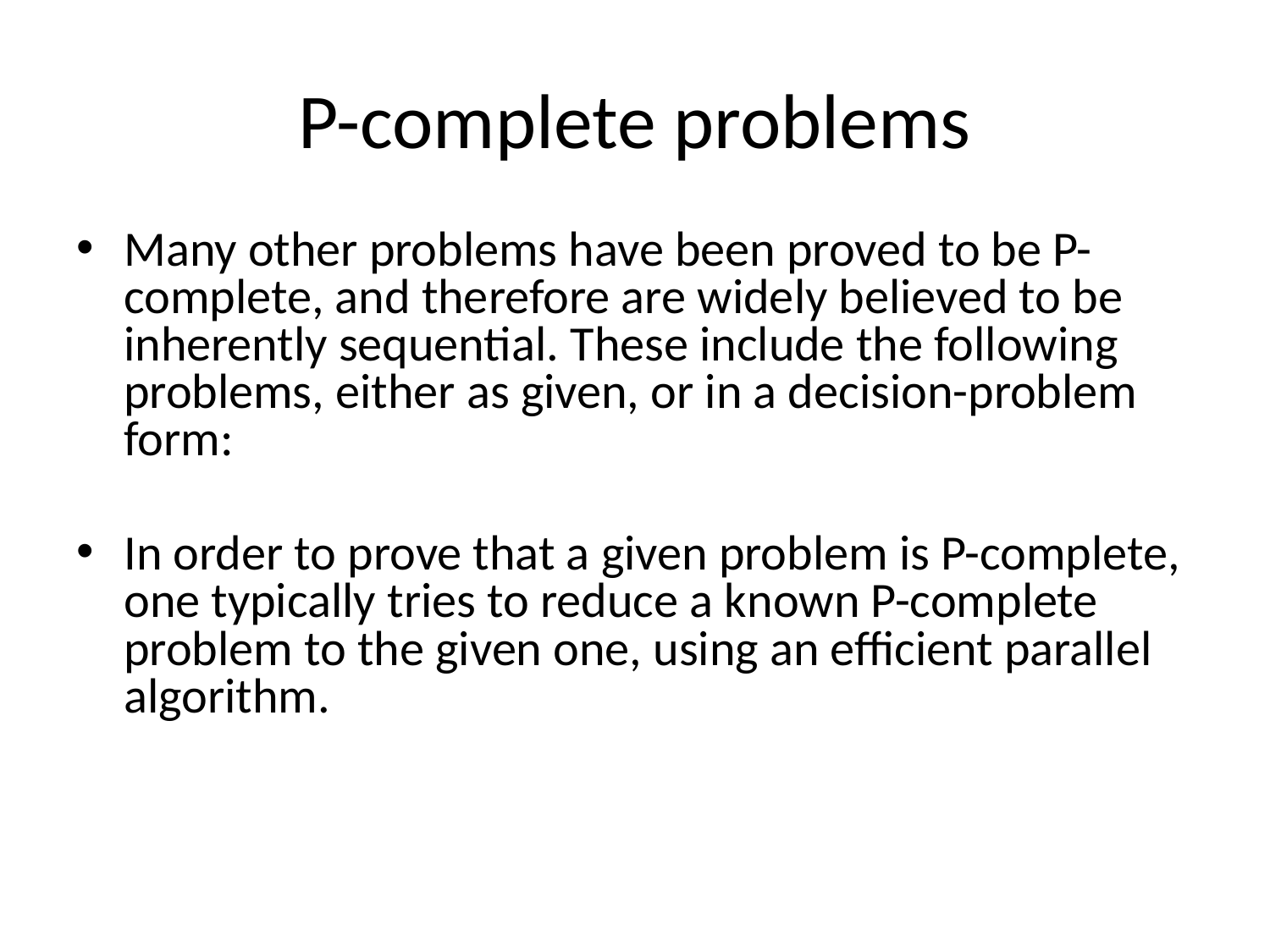

# P-complete problems
Many other problems have been proved to be P-complete, and therefore are widely believed to be inherently sequential. These include the following problems, either as given, or in a decision-problem form:

In order to prove that a given problem is P-complete, one typically tries to reduce a known P-complete problem to the given one, using an efficient parallel algorithm.